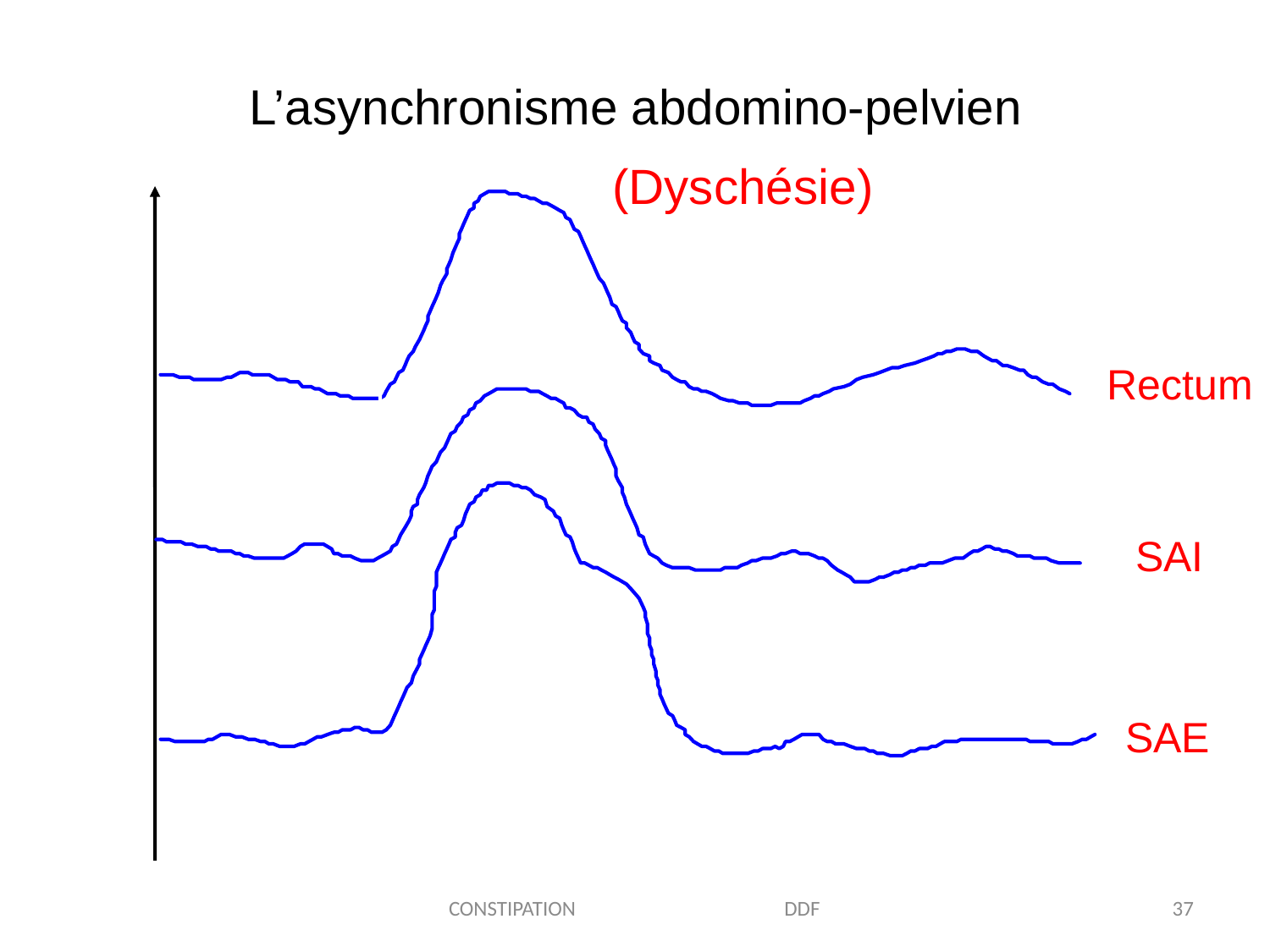

L’asynchronisme abdomino-pelvien
(Dyschésie)

Rectum

SAI
SAE
Poussée

CONSTIPATION                                           DDF
37